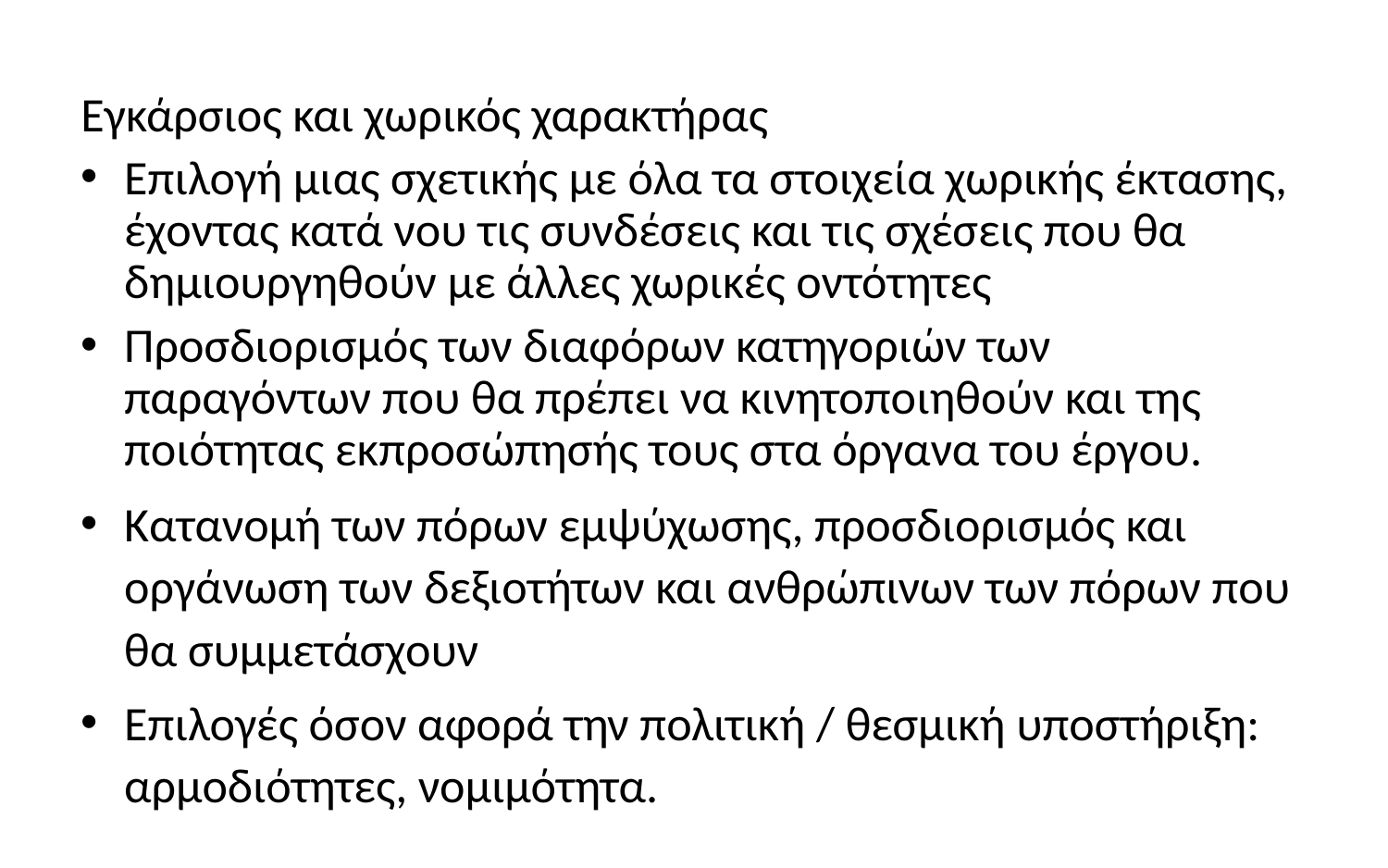

Εγκάρσιος και χωρικός χαρακτήρας
Επιλογή μιας σχετικής με όλα τα στοιχεία χωρικής έκτασης,  έχοντας κατά νου τις συνδέσεις και τις σχέσεις που θα δημιουργηθούν με άλλες χωρικές οντότητες
Προσδιορισμός των διαφόρων κατηγοριών των παραγόντων που θα πρέπει να κινητοποιηθούν και της ποιότητας εκπροσώπησής τους στα όργανα του έργου.
Κατανομή των πόρων εμψύχωσης, προσδιορισμός και οργάνωση των δεξιοτήτων και ανθρώπινων των πόρων που θα συμμετάσχουν
Επιλογές όσον αφορά την πολιτική / θεσμική υποστήριξη: αρμοδιότητες, νομιμότητα.